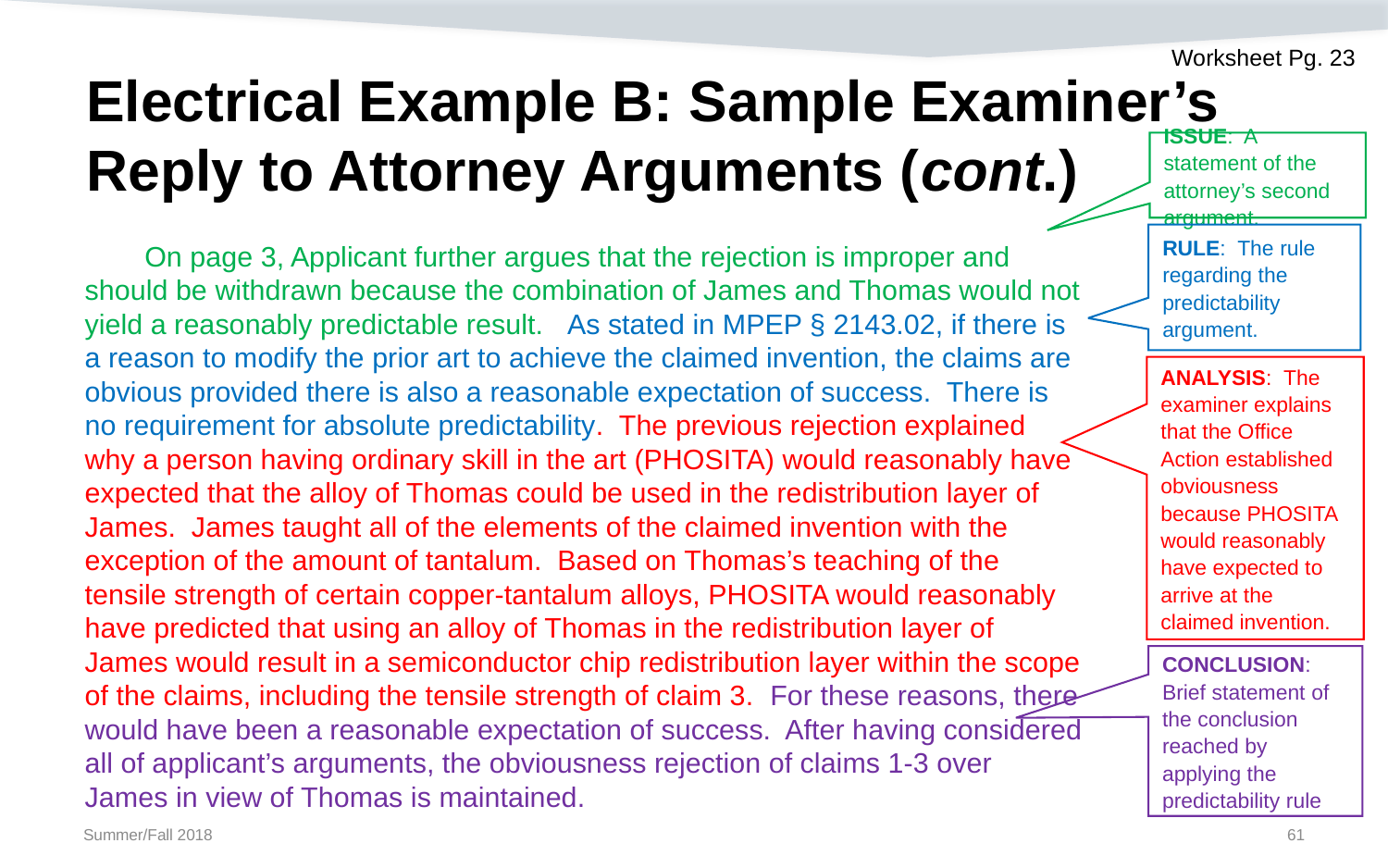

Worksheet Pg. 23
# Electrical Example B: Sample Examiner’s Reply to Attorney Arguments (cont.)
ISSUE:  A statement of the attorney’s second argument.
RULE:  The rule regarding the predictability argument.
	On page 3, Applicant further argues that the rejection is improper and should be withdrawn because the combination of James and Thomas would not yield a reasonably predictable result.   As stated in MPEP § 2143.02, if there is a reason to modify the prior art to achieve the claimed invention, the claims are obvious provided there is also a reasonable expectation of success.  There is no requirement for absolute predictability.  The previous rejection explained why a person having ordinary skill in the art (PHOSITA) would reasonably have expected that the alloy of Thomas could be used in the redistribution layer of James.  James taught all of the elements of the claimed invention with the exception of the amount of tantalum.  Based on Thomas’s teaching of the tensile strength of certain copper-tantalum alloys, PHOSITA would reasonably have predicted that using an alloy of Thomas in the redistribution layer of James would result in a semiconductor chip redistribution layer within the scope of the claims, including the tensile strength of claim 3.  For these reasons, there would have been a reasonable expectation of success.  After having considered all of applicant’s arguments, the obviousness rejection of claims 1-3 over James in view of Thomas is maintained.
ANALYSIS:  The examiner explains that the Office Action established obviousness because PHOSITA would reasonably have expected to arrive at the claimed invention.
CONCLUSION:  Brief statement of the conclusion reached by applying the predictability rule
Summer/Fall 2018
61